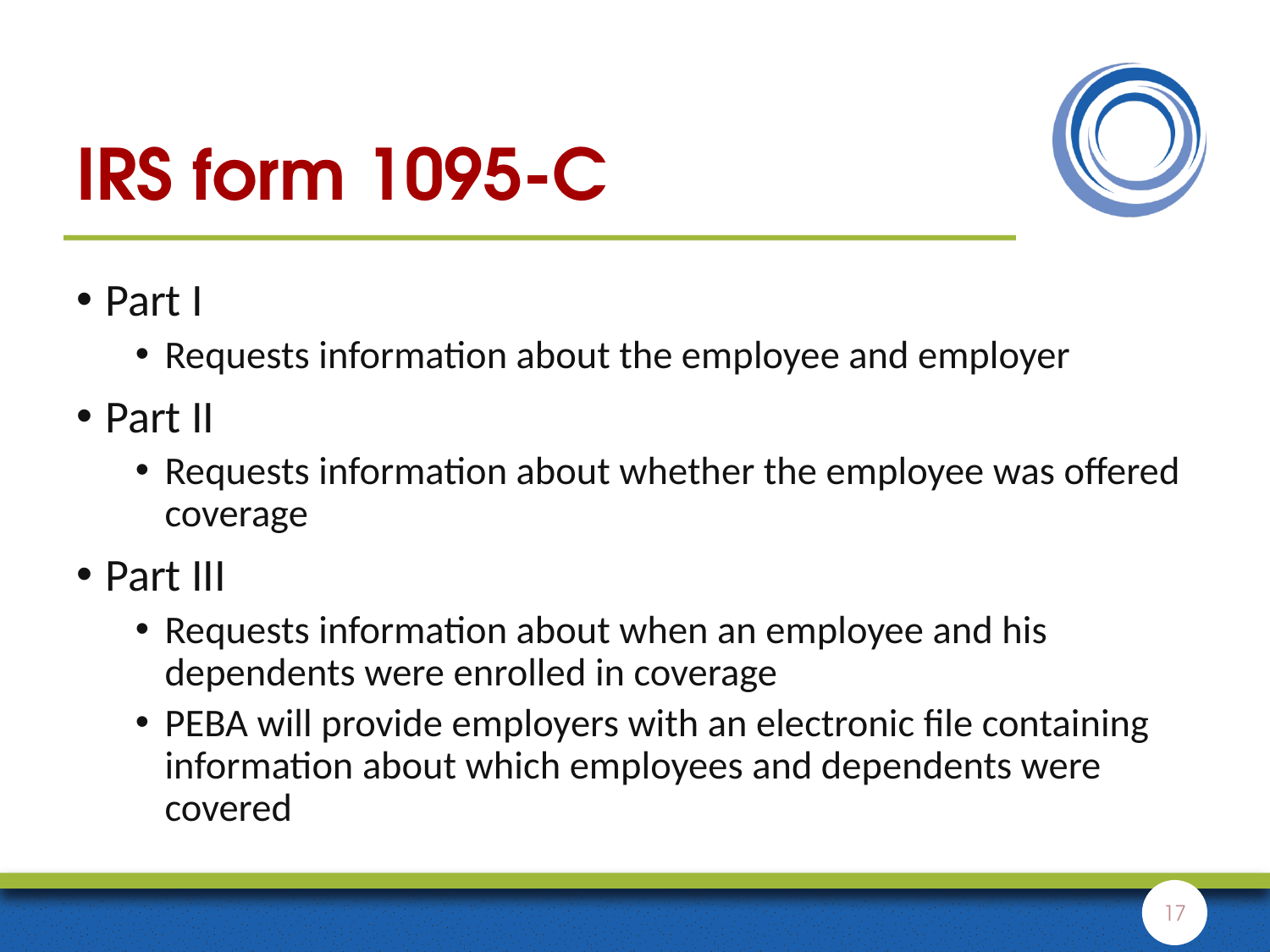

# IRS form 1095-C
Part I
Requests information about the employee and employer
Part II
Requests information about whether the employee was offered coverage
Part III
Requests information about when an employee and his dependents were enrolled in coverage
PEBA will provide employers with an electronic file containing information about which employees and dependents were covered

17